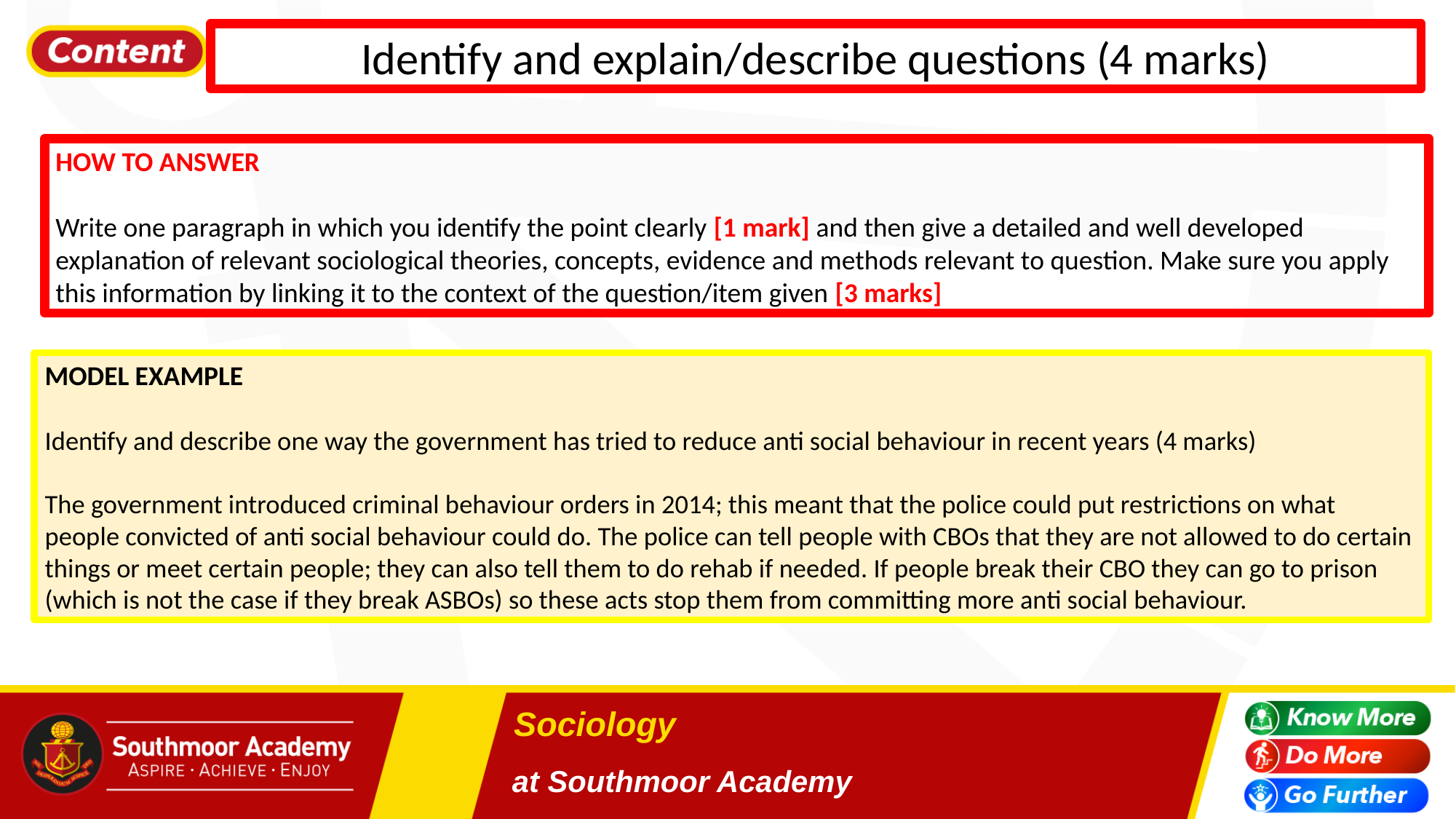

Identify and explain/describe questions (4 marks)
HOW TO ANSWER

Write one paragraph in which you identify the point clearly [1 mark] and then give a detailed and well developed explanation of relevant sociological theories, concepts, evidence and methods relevant to question. Make sure you apply this information by linking it to the context of the question/item given [3 marks]
MODEL EXAMPLE

Identify and describe one way the government has tried to reduce anti social behaviour in recent years (4 marks)

The government introduced criminal behaviour orders in 2014; this meant that the police could put restrictions on what people convicted of anti social behaviour could do. The police can tell people with CBOs that they are not allowed to do certain things or meet certain people; they can also tell them to do rehab if needed. If people break their CBO they can go to prison (which is not the case if they break ASBOs) so these acts stop them from committing more anti social behaviour.
# Sociology